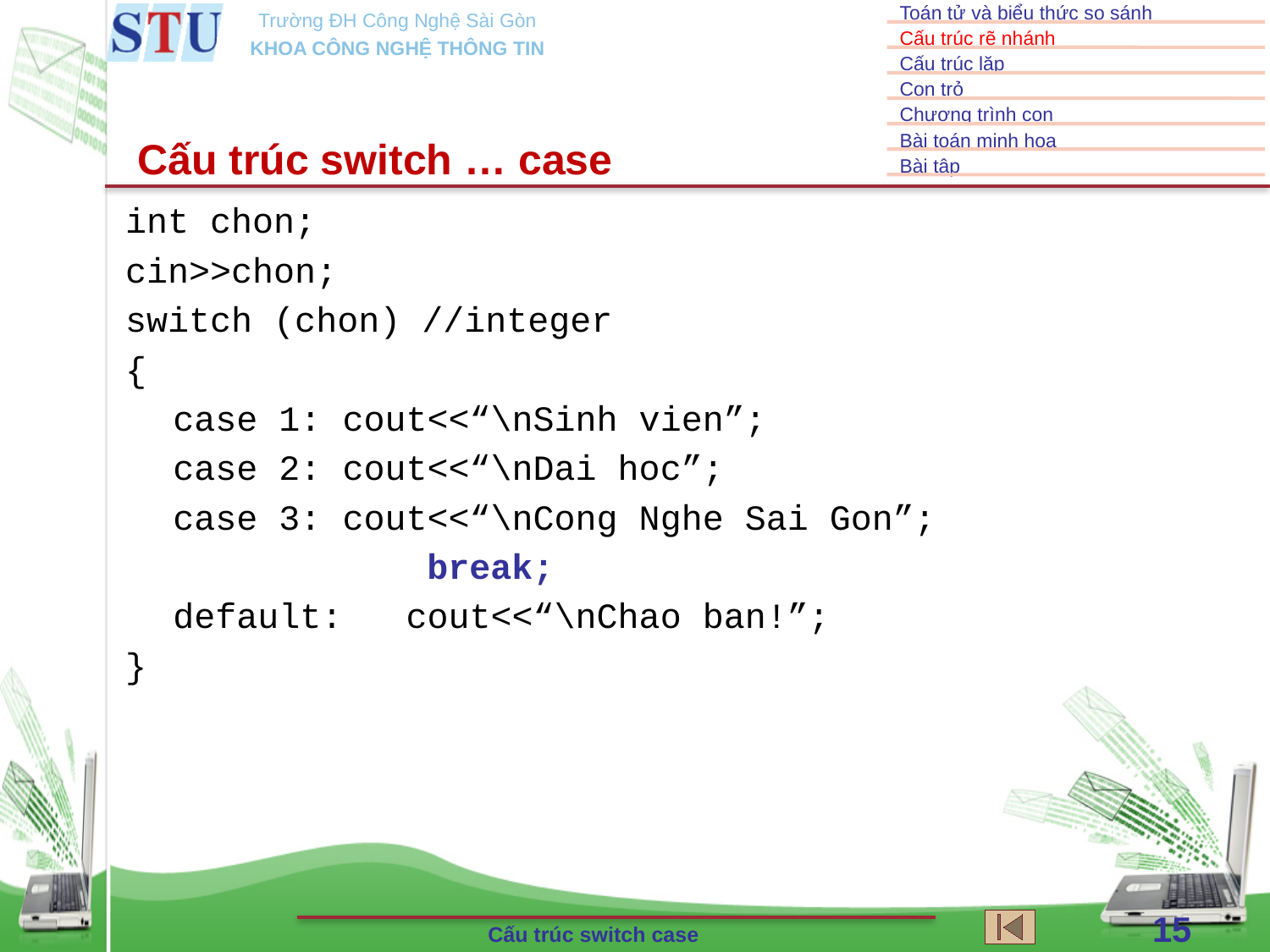

Toán tử và biểu thức so sánh
Cấu trúc rẽ nhánh
Cấu trúc lặp
Con trỏ
Chương trình con
Bài toán minh họa
Bài tập
Cấu trúc switch … case
int chon;
cin>>chon;
switch (chon) //integer
{
	case 1: cout<<“\nSinh vien”;
	case 2: cout<<“\nDai hoc”;
	case 3: cout<<“\nCong Nghe Sai Gon”;
			break;
	default:   cout<<“\nChao ban!”;
}

15
Cấu trúc switch case